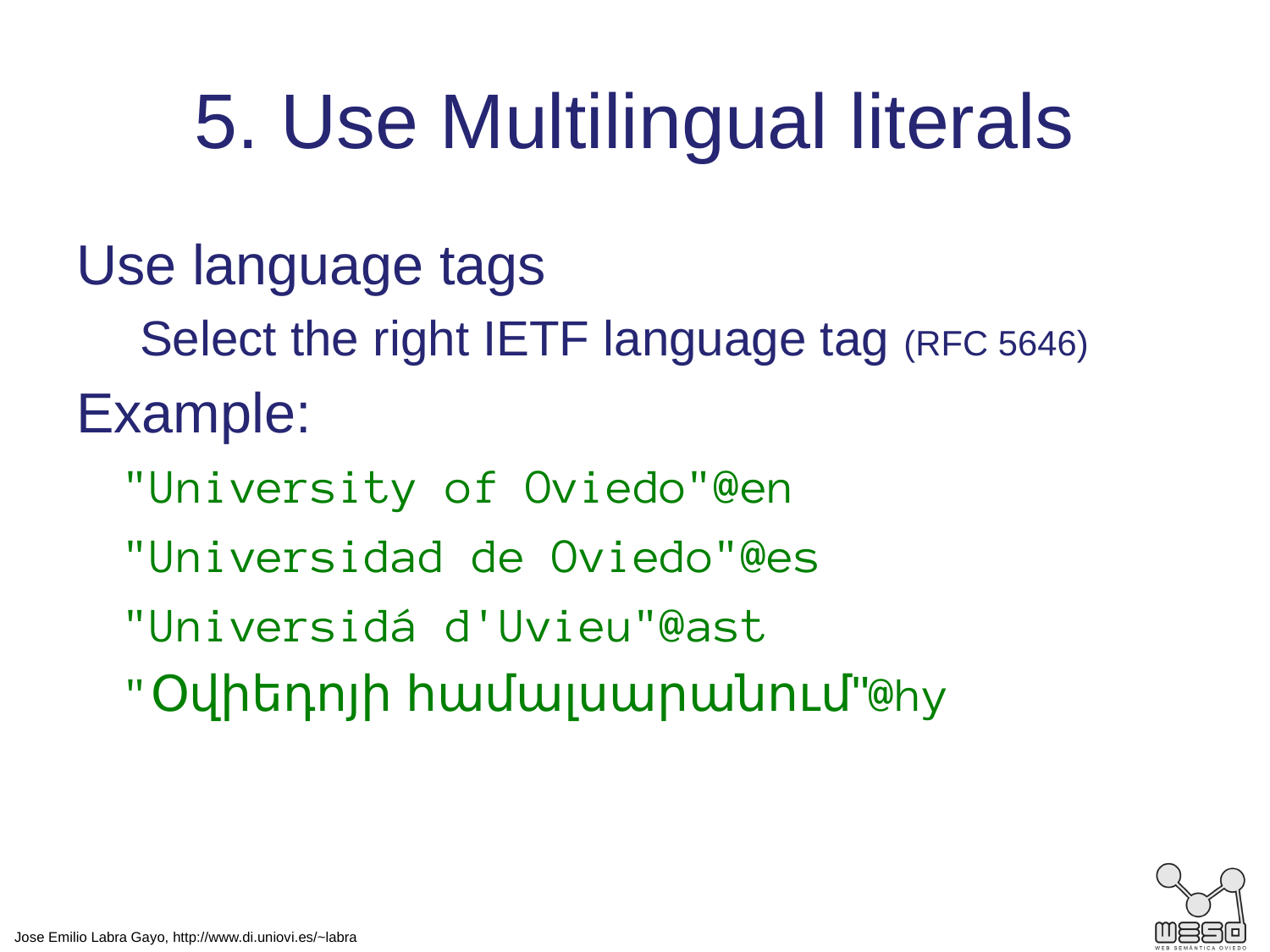

# 5. Use Multilingual literals
Use language tags
Select the right IETF language tag (RFC 5646)
Example:
	"University of Oviedo"@en
	"Universidad de Oviedo"@es
	"Universidá d'Uvieu"@ast
	"Օվիեդոյի համալսարանում"@hy